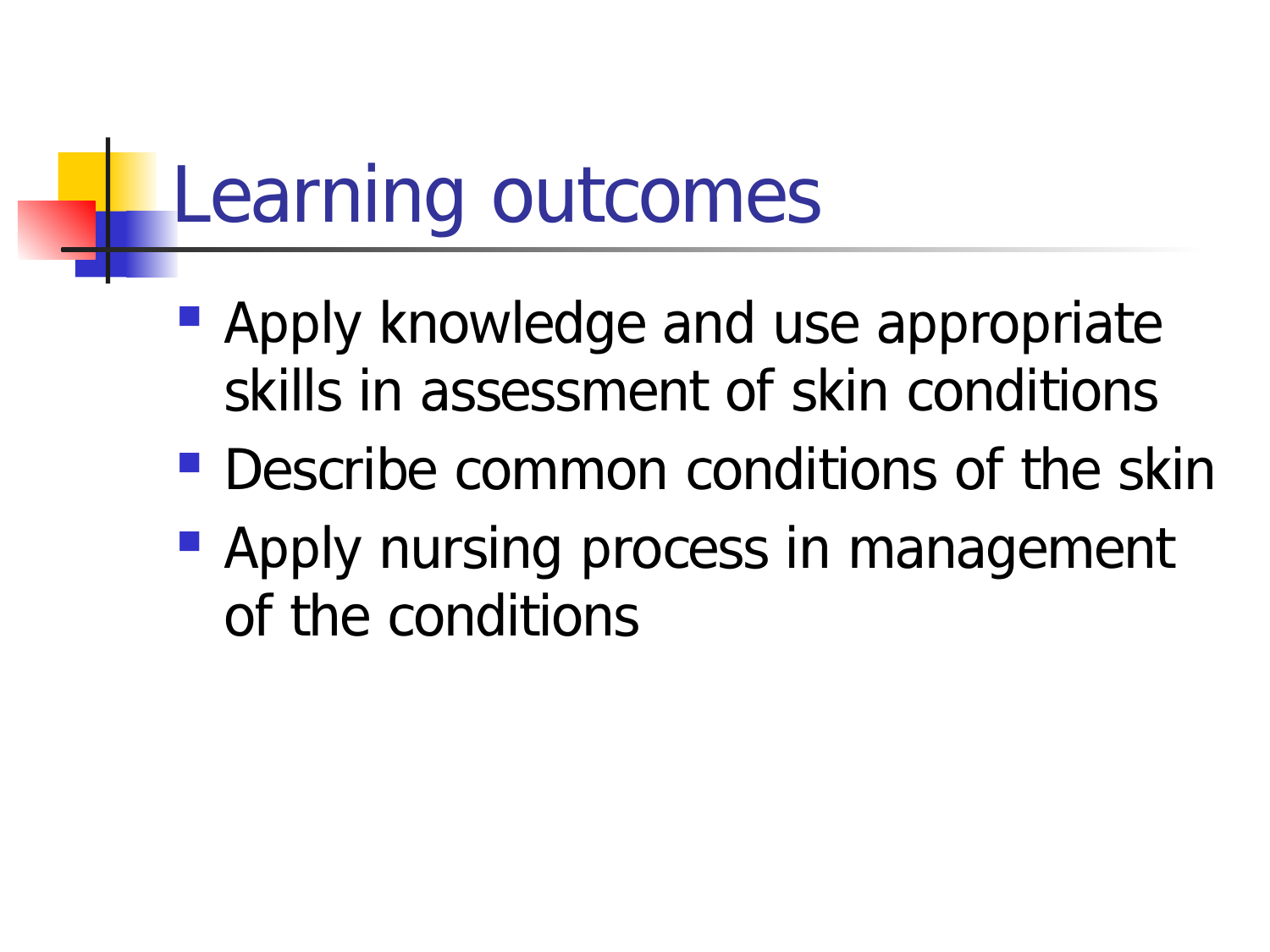

# Learning outcomes
Apply knowledge and use appropriate skills in assessment of skin conditions
Describe common conditions of the skin
Apply nursing process in management of the conditions